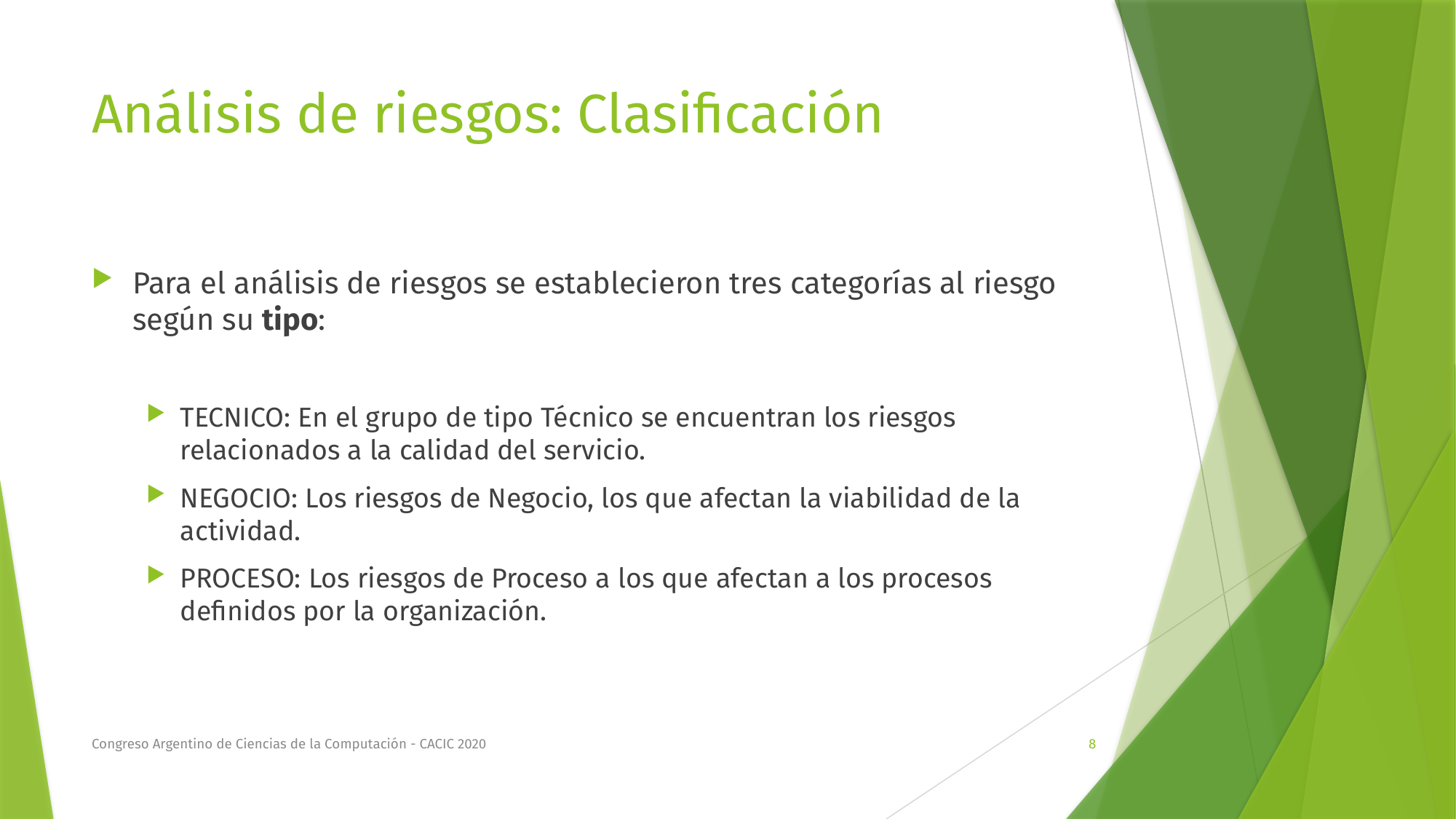

# Análisis de riesgos: Clasificación
Para el análisis de riesgos se establecieron tres categorías al riesgo según su tipo:

TECNICO: En el grupo de tipo Técnico se encuentran los riesgos relacionados a la calidad del servicio.
NEGOCIO: Los riesgos de Negocio, los que afectan la viabilidad de la actividad.
PROCESO: Los riesgos de Proceso a los que afectan a los procesos definidos por la organización.
Congreso Argentino de Ciencias de la Computación - CACIC 2020
8